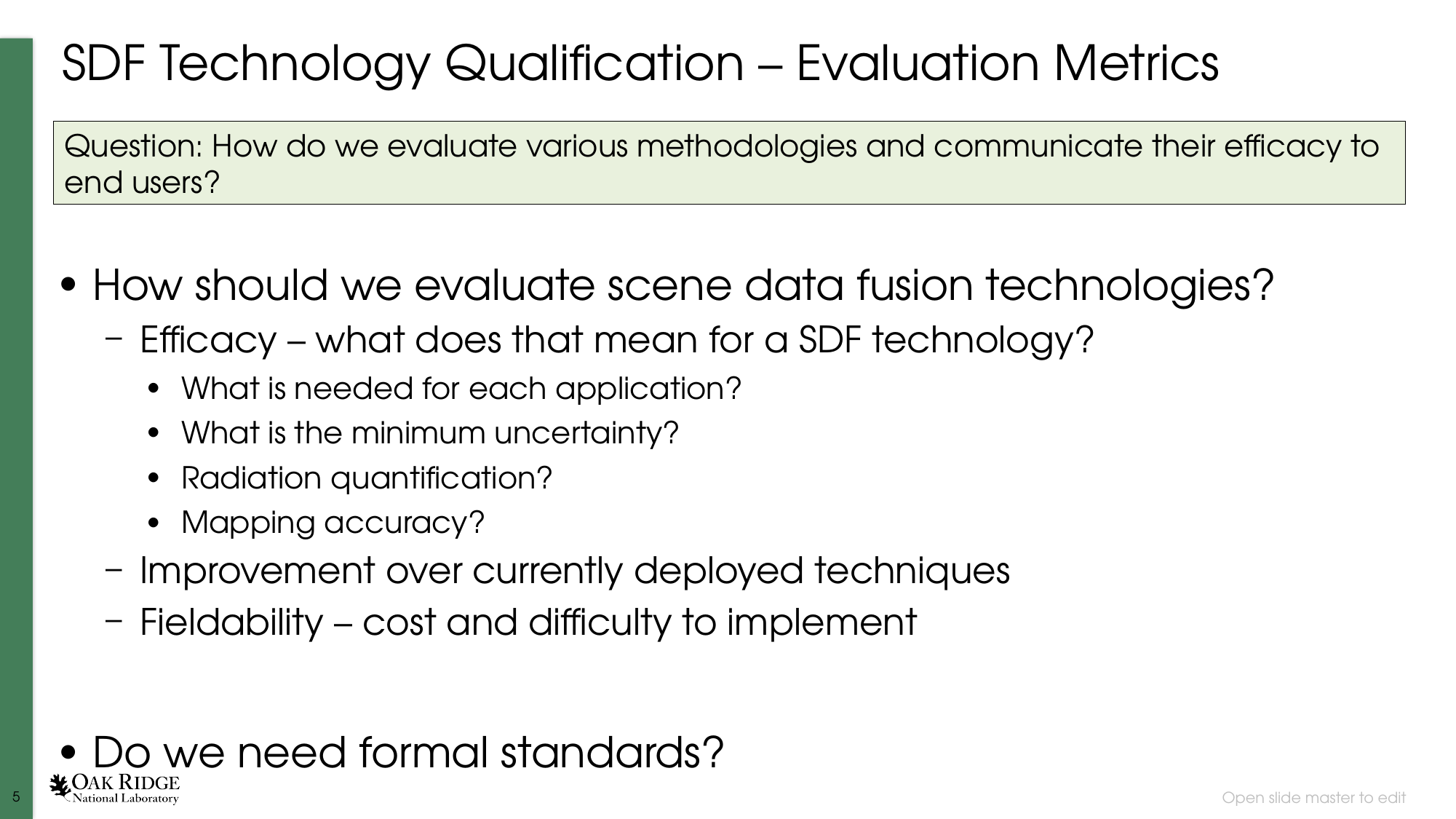

# SDF Technology Qualification – Evaluation Metrics
Question: How do we evaluate various methodologies and communicate their efficacy to end users?
How should we evaluate scene data fusion technologies?
Efficacy – what does that mean for a SDF technology?
What is needed for each application?
What is the minimum uncertainty?
Radiation quantification?
Mapping accuracy?
Improvement over currently deployed techniques
Fieldability – cost and difficulty to implement

Do we need formal standards?